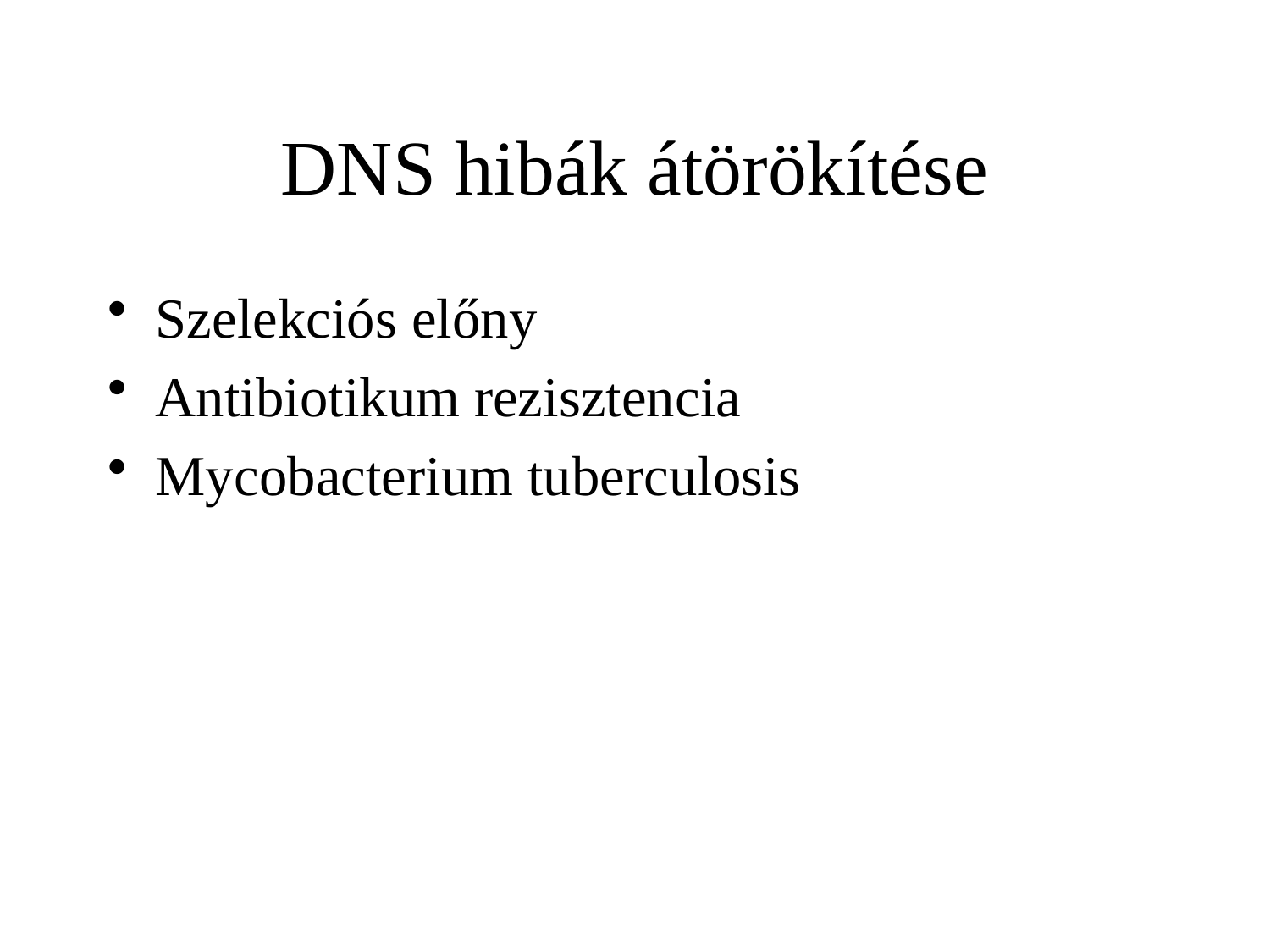

# DNS hibák átörökítése
Szelekciós előny
Antibiotikum rezisztencia
Mycobacterium tuberculosis